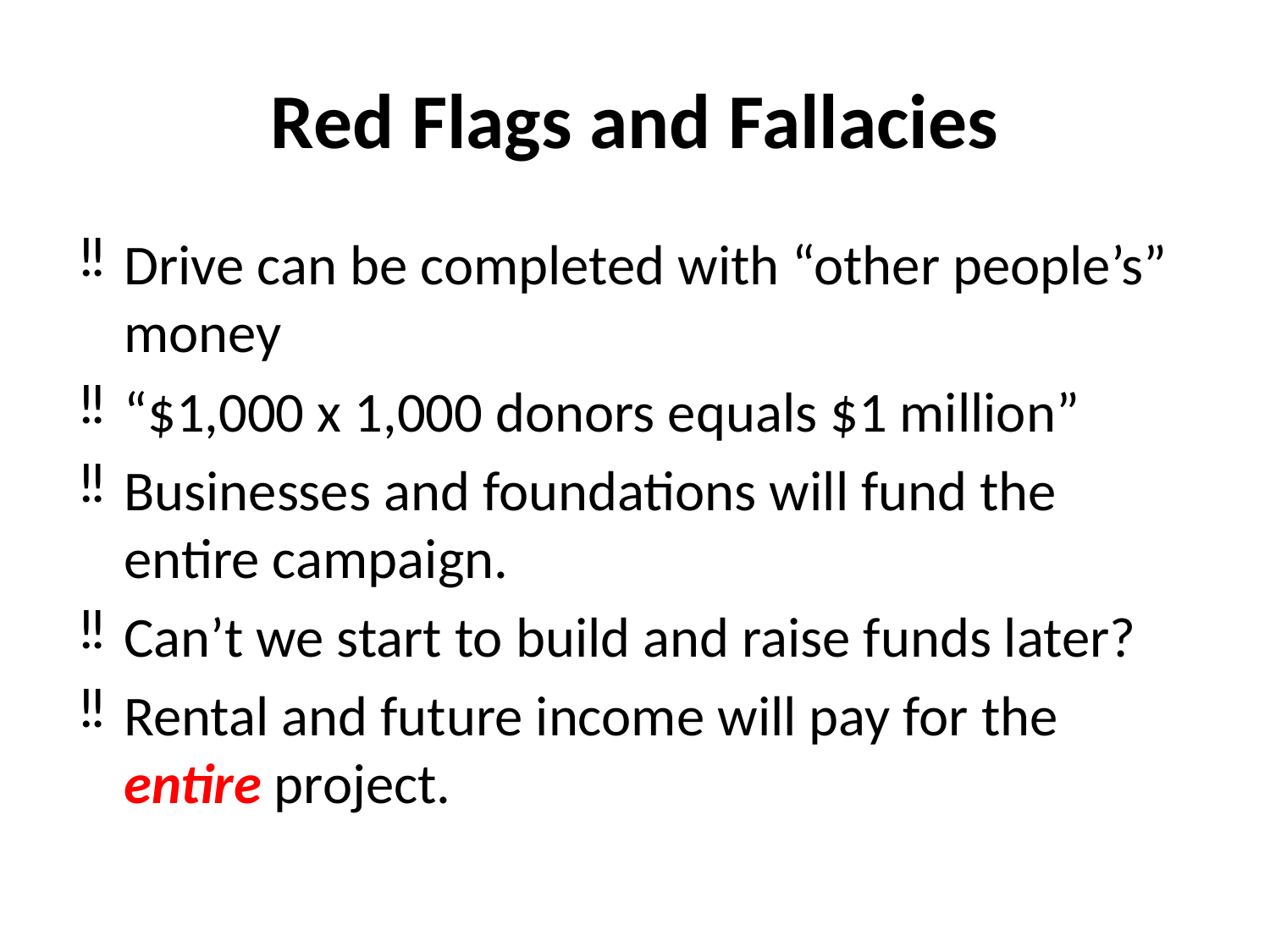

# Red Flags and Fallacies
Drive can be completed with “other people’s” money
“$1,000 x 1,000 donors equals $1 million”
Businesses and foundations will fund the entire campaign.
Can’t we start to build and raise funds later?
Rental and future income will pay for the entire project.